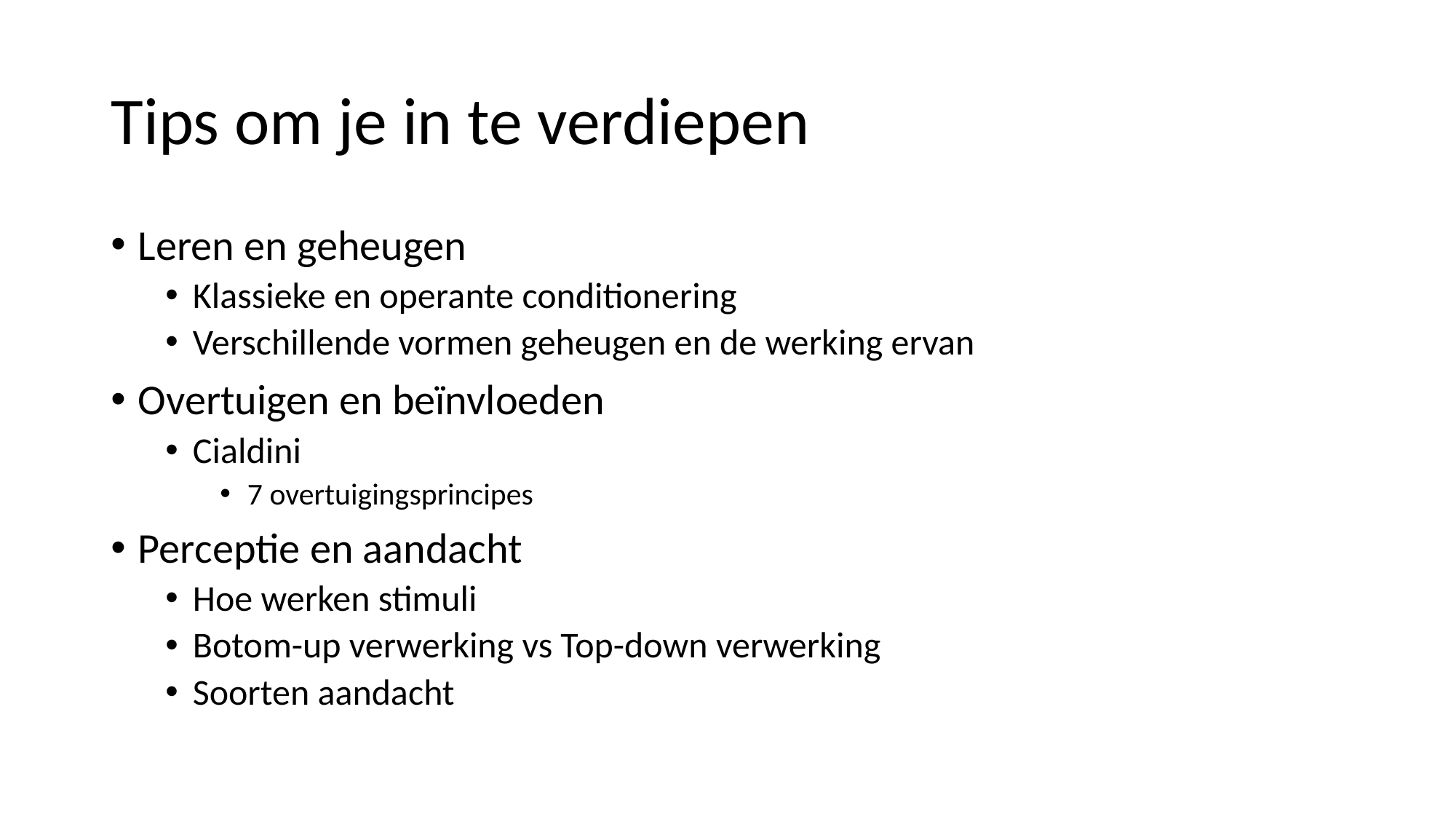

# Tips om je in te verdiepen
Leren en geheugen
Klassieke en operante conditionering
Verschillende vormen geheugen en de werking ervan
Overtuigen en beïnvloeden
Cialdini
7 overtuigingsprincipes
Perceptie en aandacht
Hoe werken stimuli
Botom-up verwerking vs Top-down verwerking
Soorten aandacht